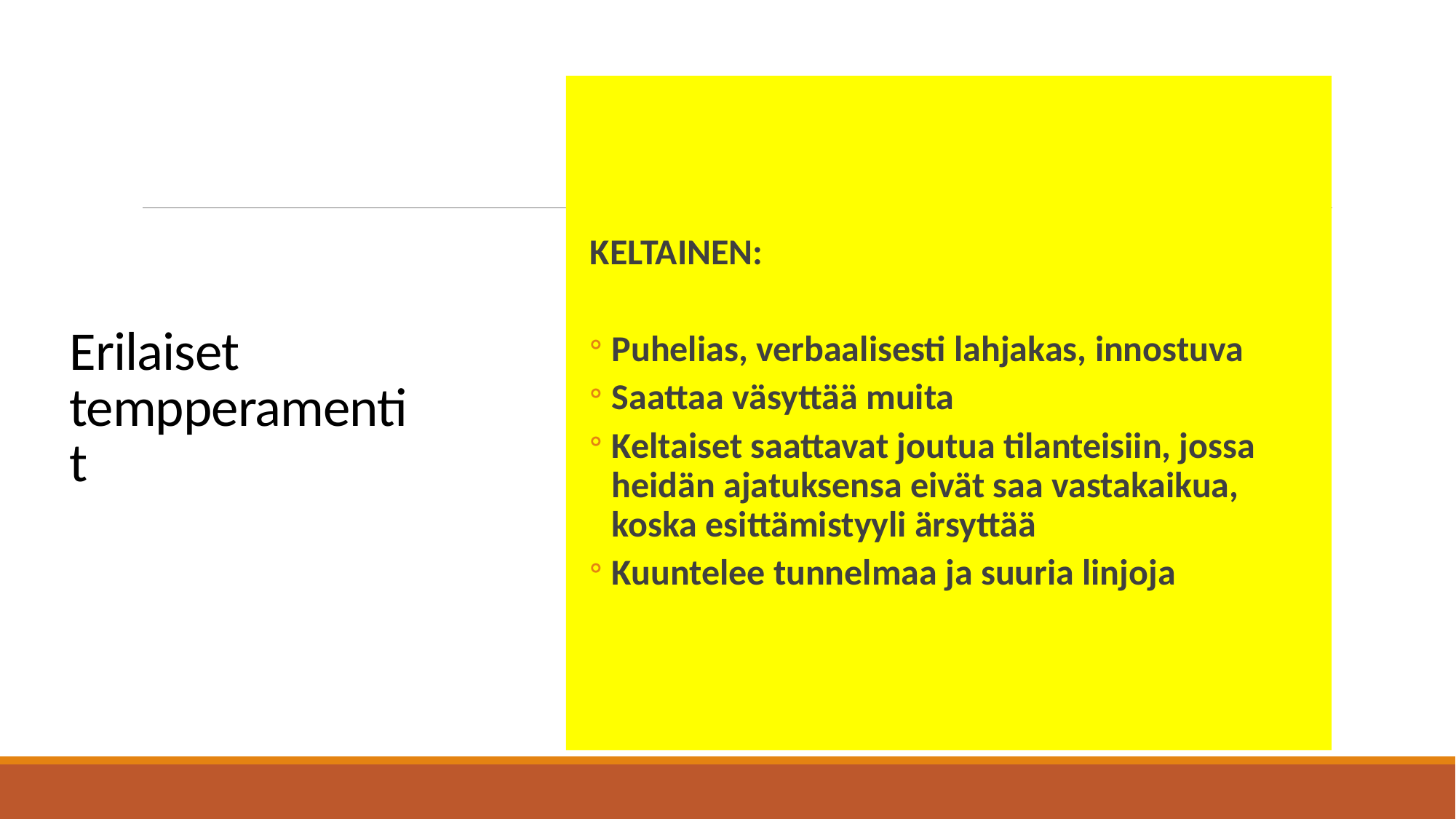

# Erilaiset tempperamentit
KELTAINEN:

Puhelias, verbaalisesti lahjakas, innostuva
Saattaa väsyttää muita
Keltaiset saattavat joutua tilanteisiin, jossa heidän ajatuksensa eivät saa vastakaikua, koska esittämistyyli ärsyttää
Kuuntelee tunnelmaa ja suuria linjoja